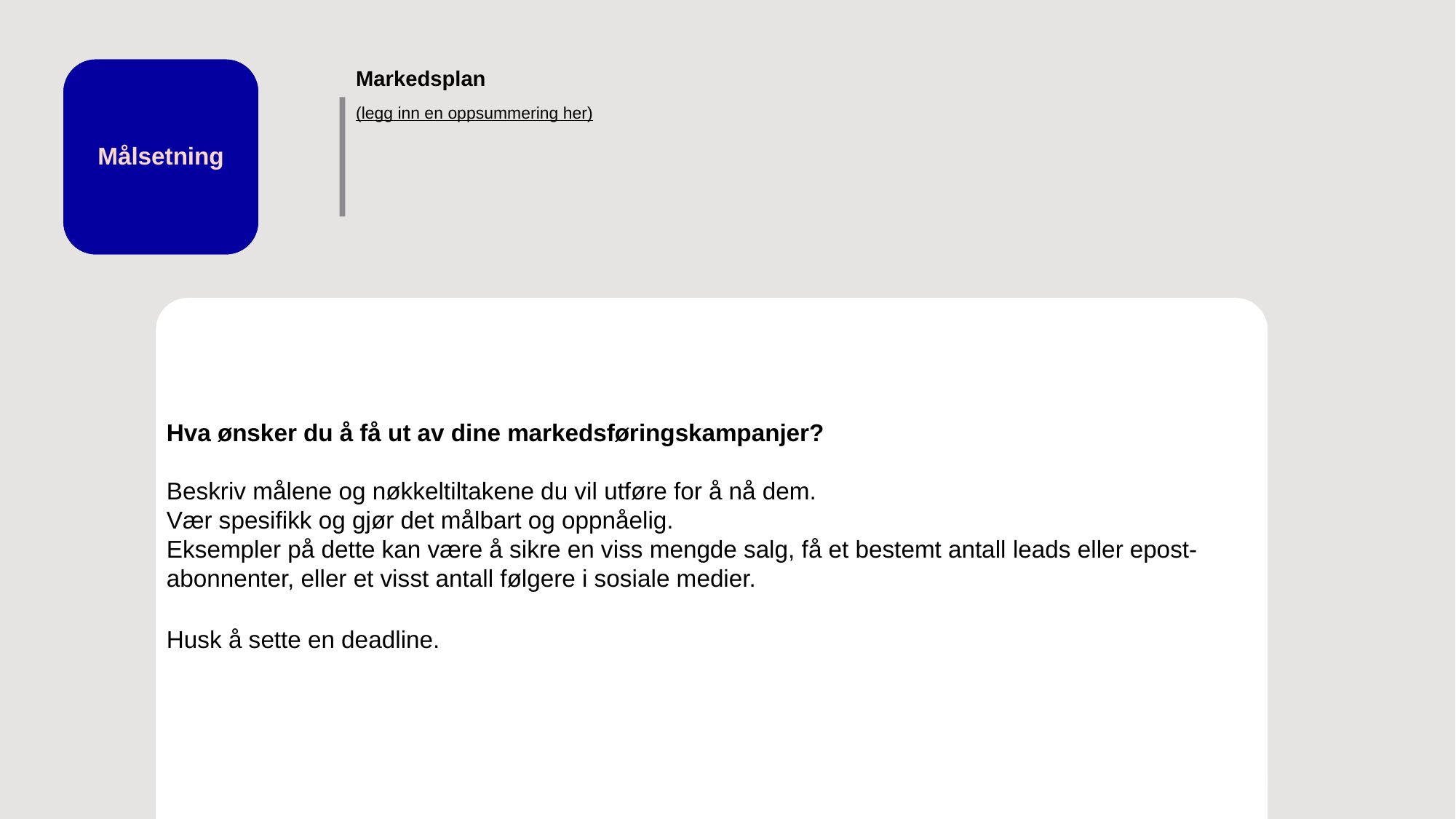

Markedsplan

Målsetning

(legg inn en oppsummering her)

Hva ønsker du å få ut av dine markedsføringskampanjer?

Beskriv målene og nøkkeltiltakene du vil utføre for å nå dem.
Vær spesifikk og gjør det målbart og oppnåelig.
Eksempler på dette kan være å sikre en viss mengde salg, få et bestemt antall leads eller epost-abonnenter, eller et visst antall følgere i sosiale medier.

Husk å sette en deadline..